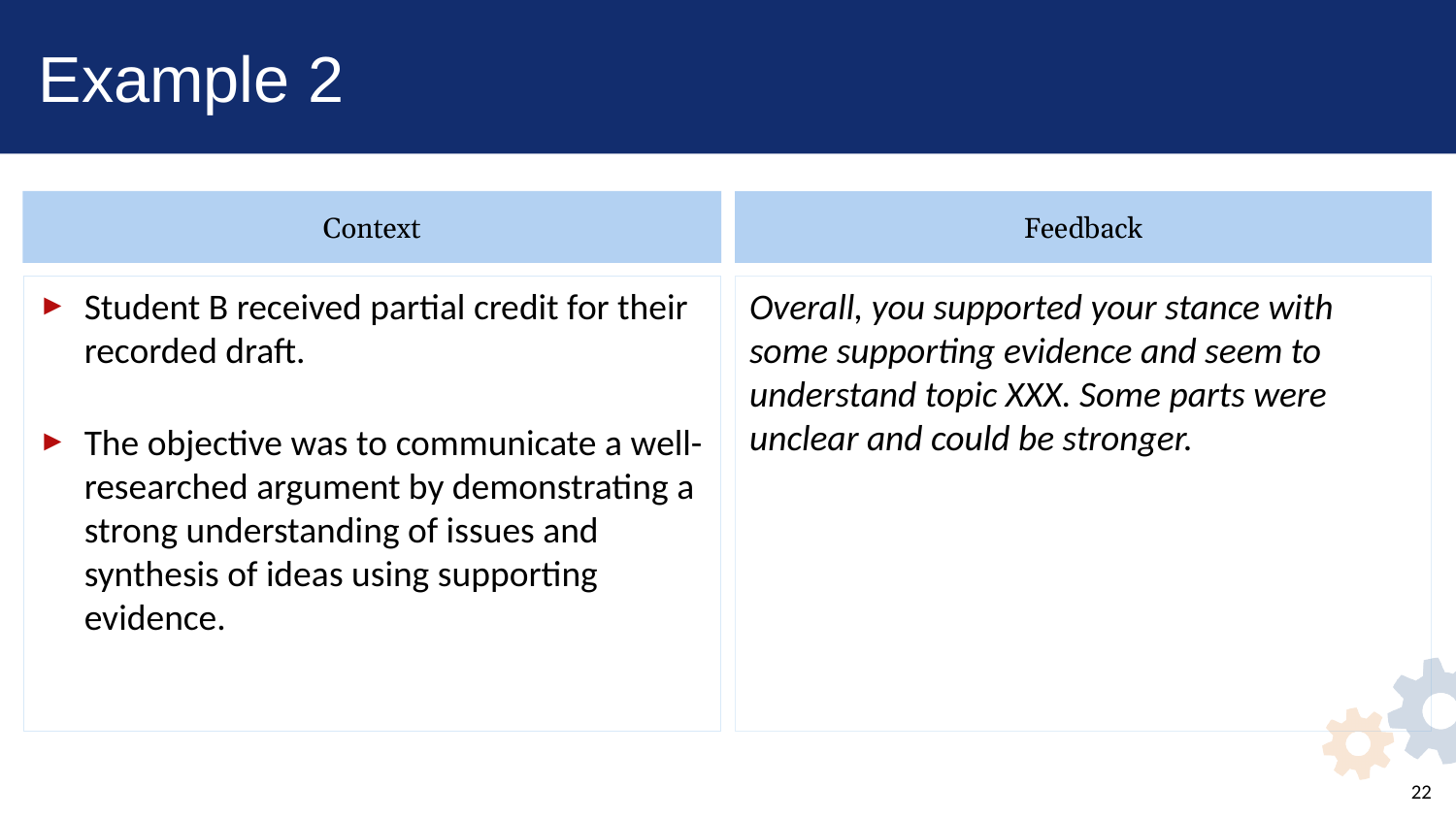

# Example 2
Context
Feedback
Student B received partial credit for their recorded draft.
The objective was to communicate a well-researched argument by demonstrating a strong understanding of issues and synthesis of ideas using supporting evidence.
Overall, you supported your stance with some supporting evidence and seem to understand topic XXX. Some parts were unclear and could be stronger.

22